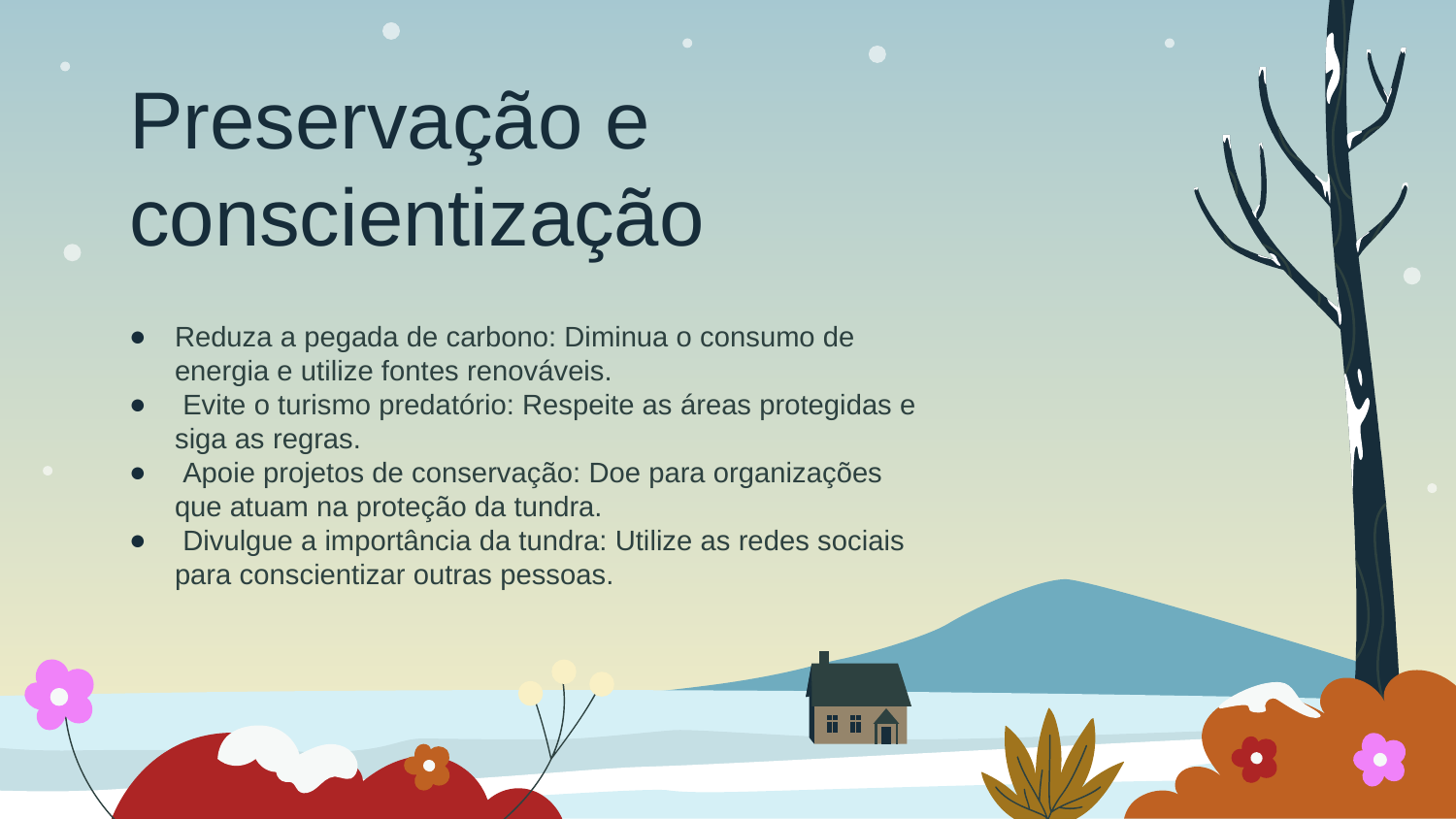

# Preservação e conscientização
Reduza a pegada de carbono: Diminua o consumo de energia e utilize fontes renováveis.
 Evite o turismo predatório: Respeite as áreas protegidas e siga as regras.
 Apoie projetos de conservação: Doe para organizações que atuam na proteção da tundra.
 Divulgue a importância da tundra: Utilize as redes sociais para conscientizar outras pessoas.